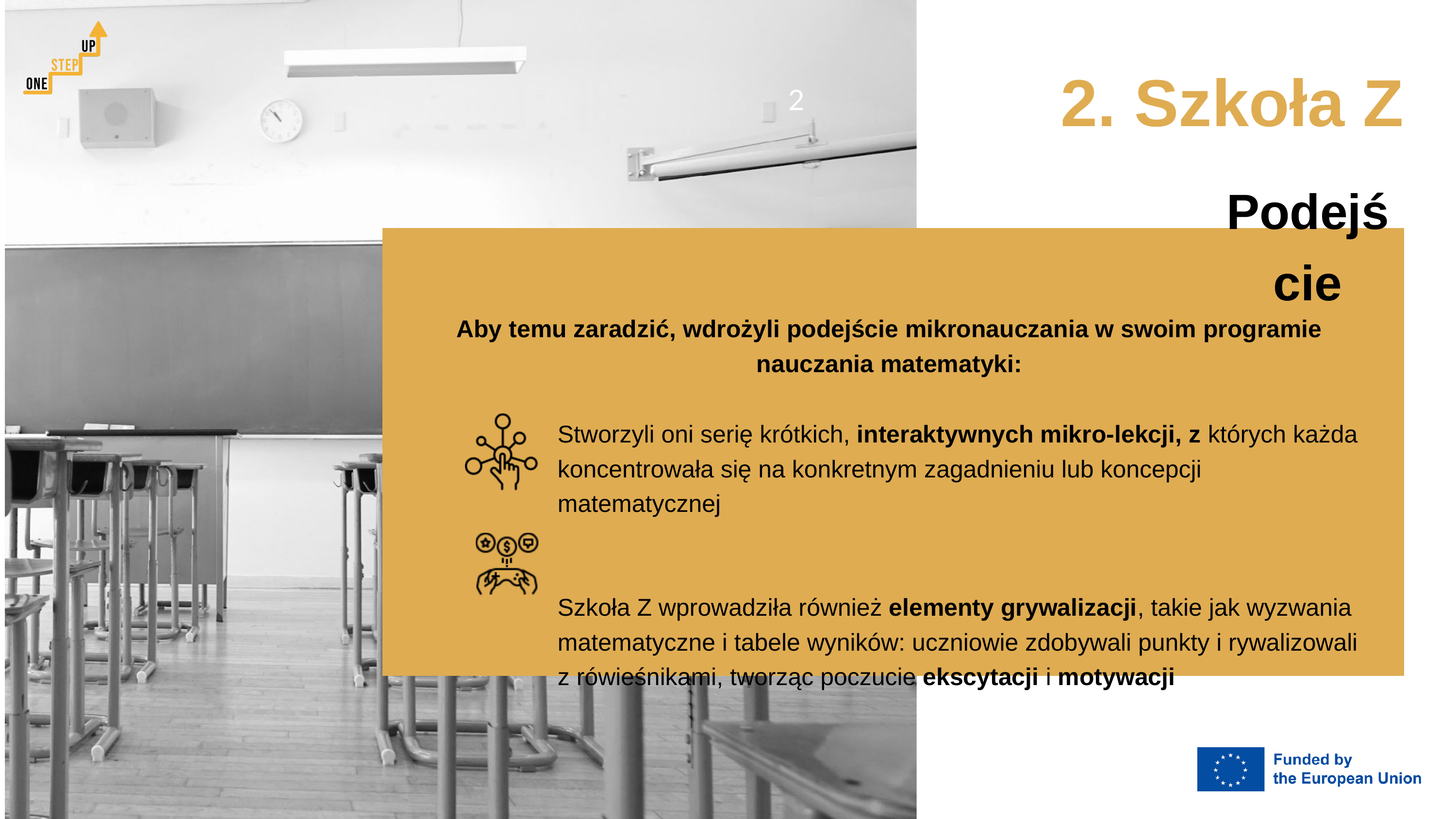

2. Szkoła Z
2
Podejście

Aby temu zaradzić, wdrożyli podejście mikronauczania w swoim programie nauczania matematyki:

Stworzyli oni serię krótkich, interaktywnych mikro-lekcji, z których każda koncentrowała się na konkretnym zagadnieniu lub koncepcji matematycznej

Szkoła Z wprowadziła również elementy grywalizacji, takie jak wyzwania matematyczne i tabele wyników: uczniowie zdobywali punkty i rywalizowali z rówieśnikami, tworząc poczucie ekscytacji i motywacji